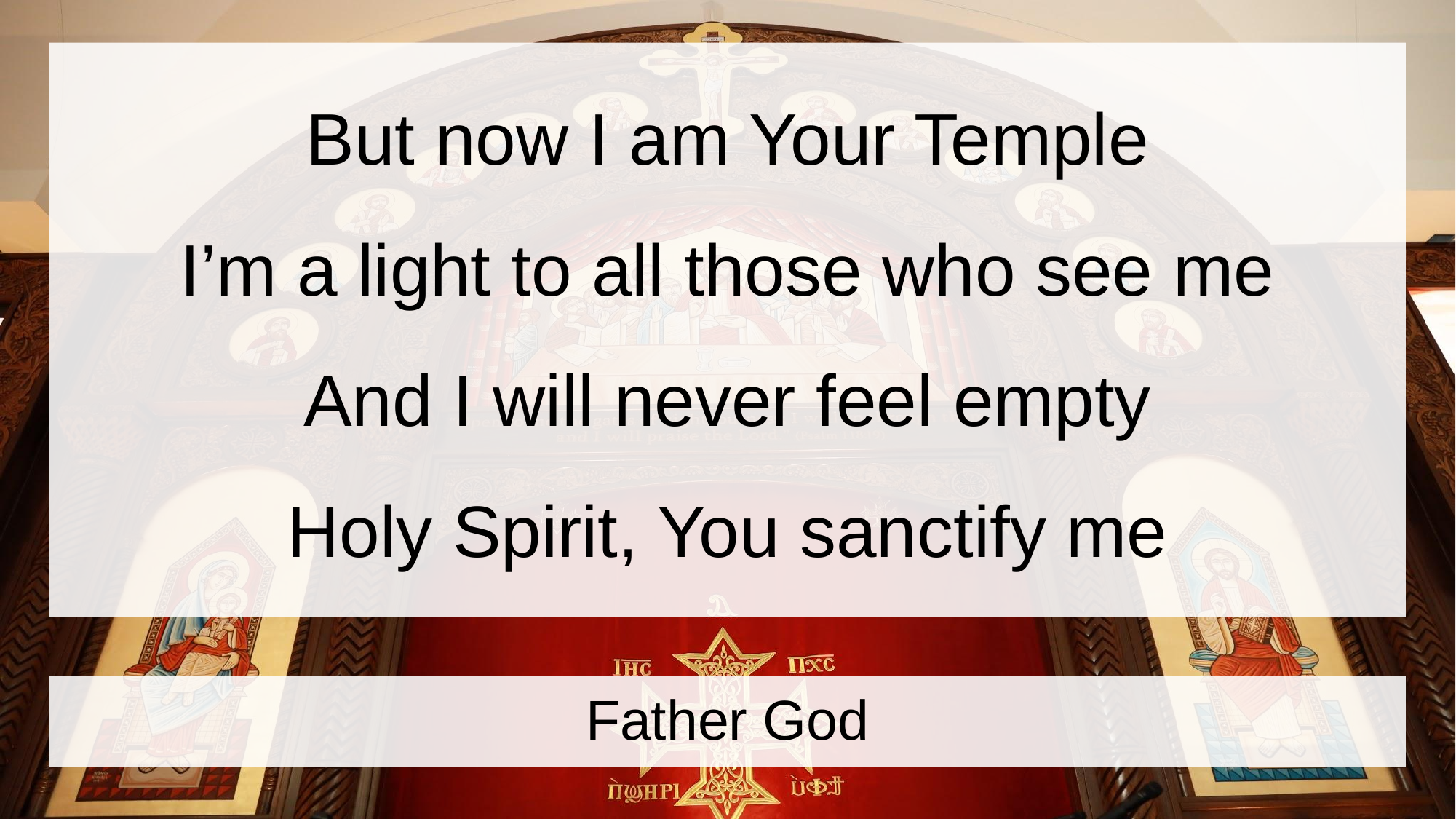

But now I am Your Temple
I’m a light to all those who see me
And I will never feel empty
Holy Spirit, You sanctify me
# Father God